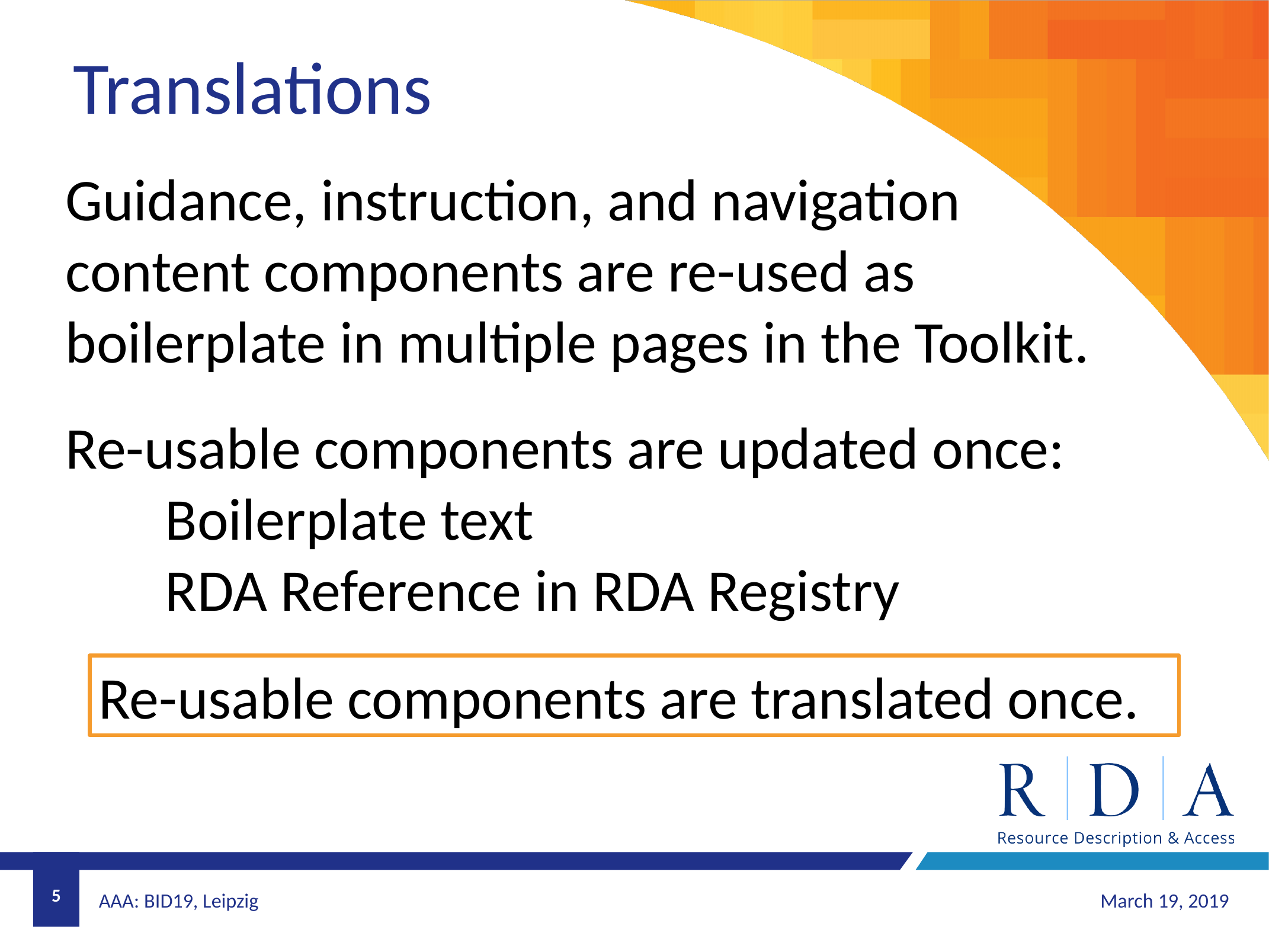

Translations
Guidance, instruction, and navigation content components are re-used as boilerplate in multiple pages in the Toolkit.
Re-usable components are updated once:
Boilerplate text
RDA Reference in RDA Registry
Re-usable components are translated once.
5
March 19, 2019